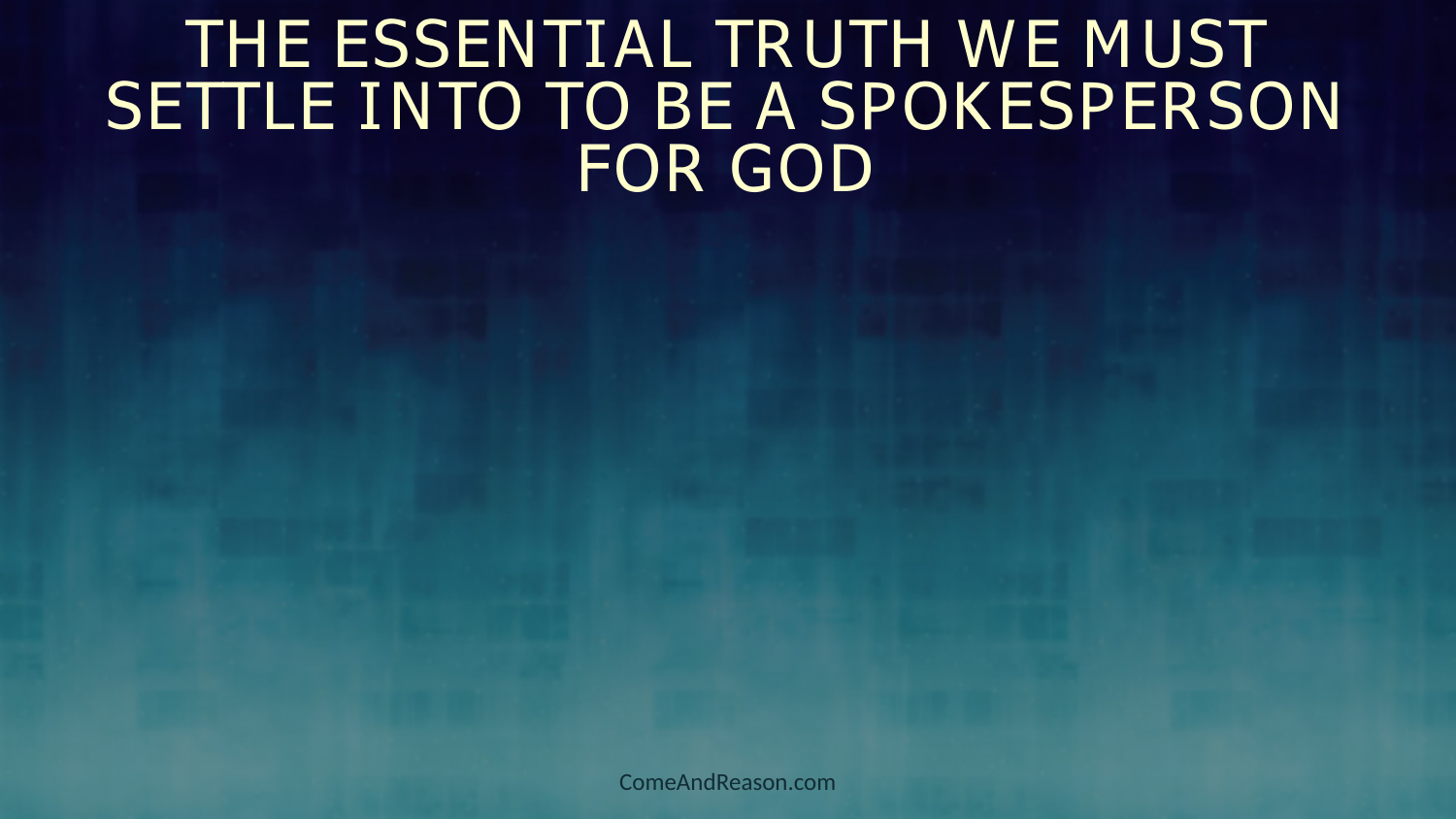

# The Essential Truth We Must Settle Into to be a Spokesperson for God

ComeAndReason.com